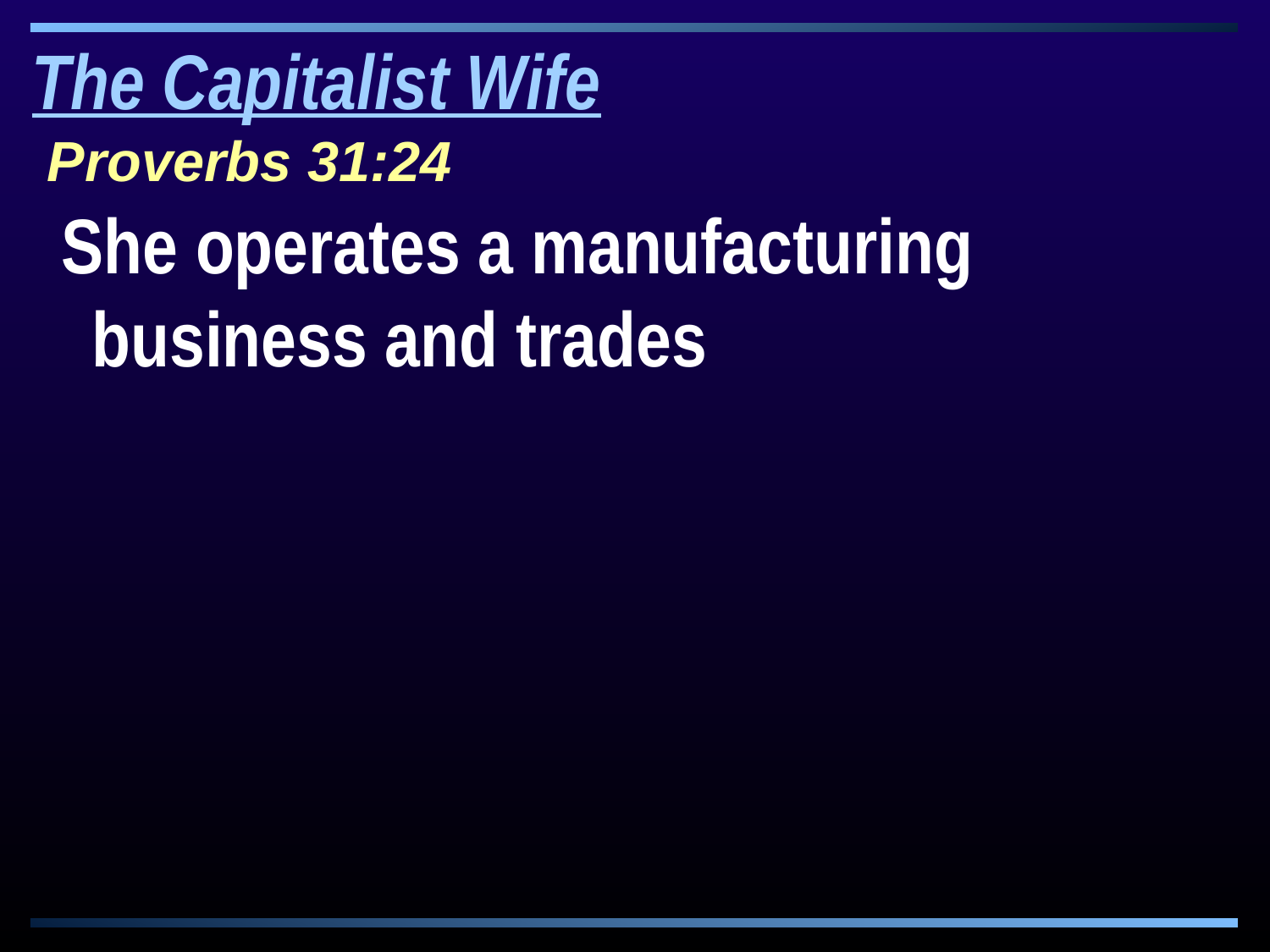

The Capitalist Wife
 Proverbs 31:24
She operates a manufacturing business and trades